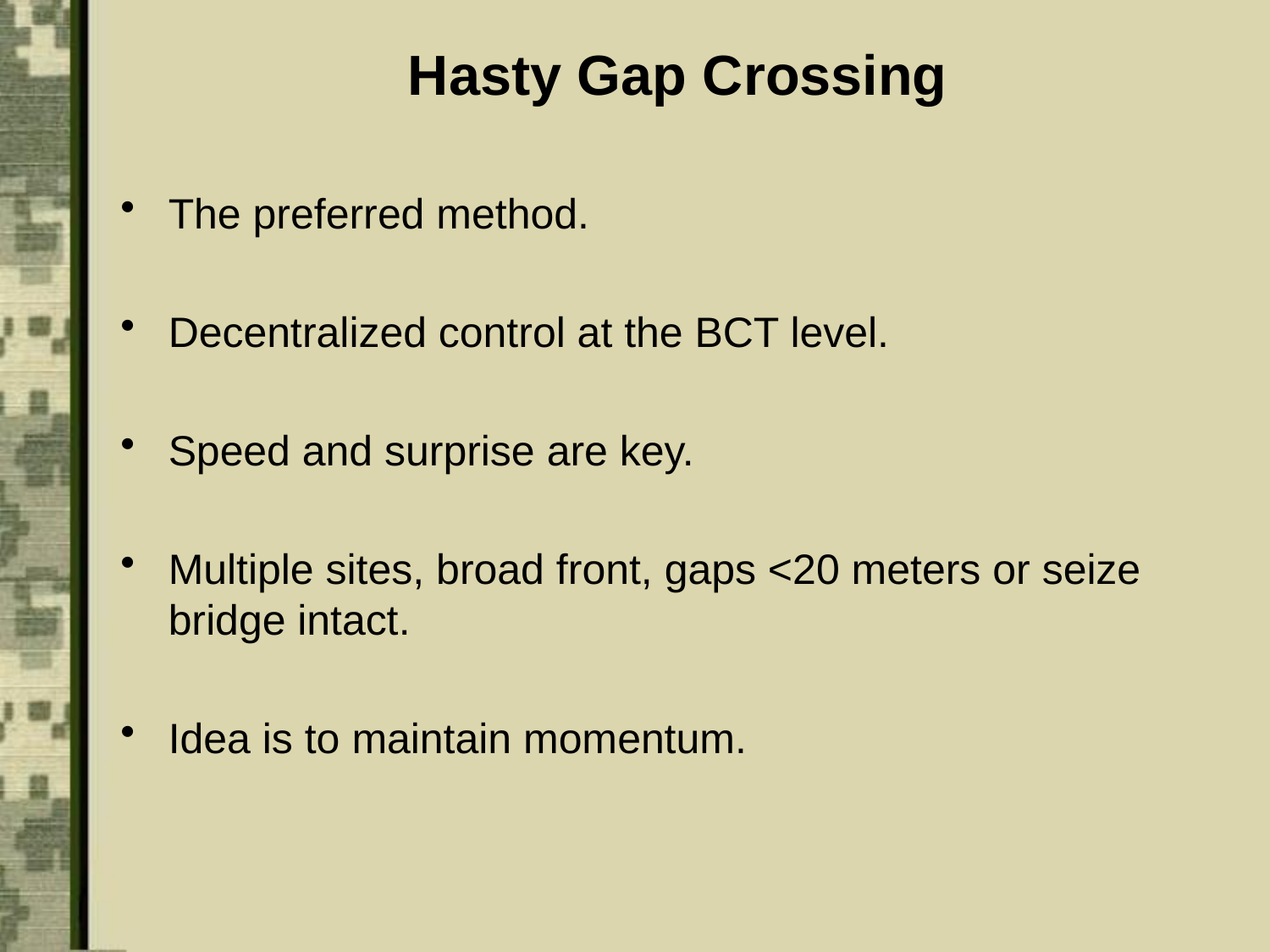

Hasty Gap Crossing
The preferred method.

Decentralized control at the BCT level.

Speed and surprise are key.

Multiple sites, broad front, gaps <20 meters or seize bridge intact.

Idea is to maintain momentum.